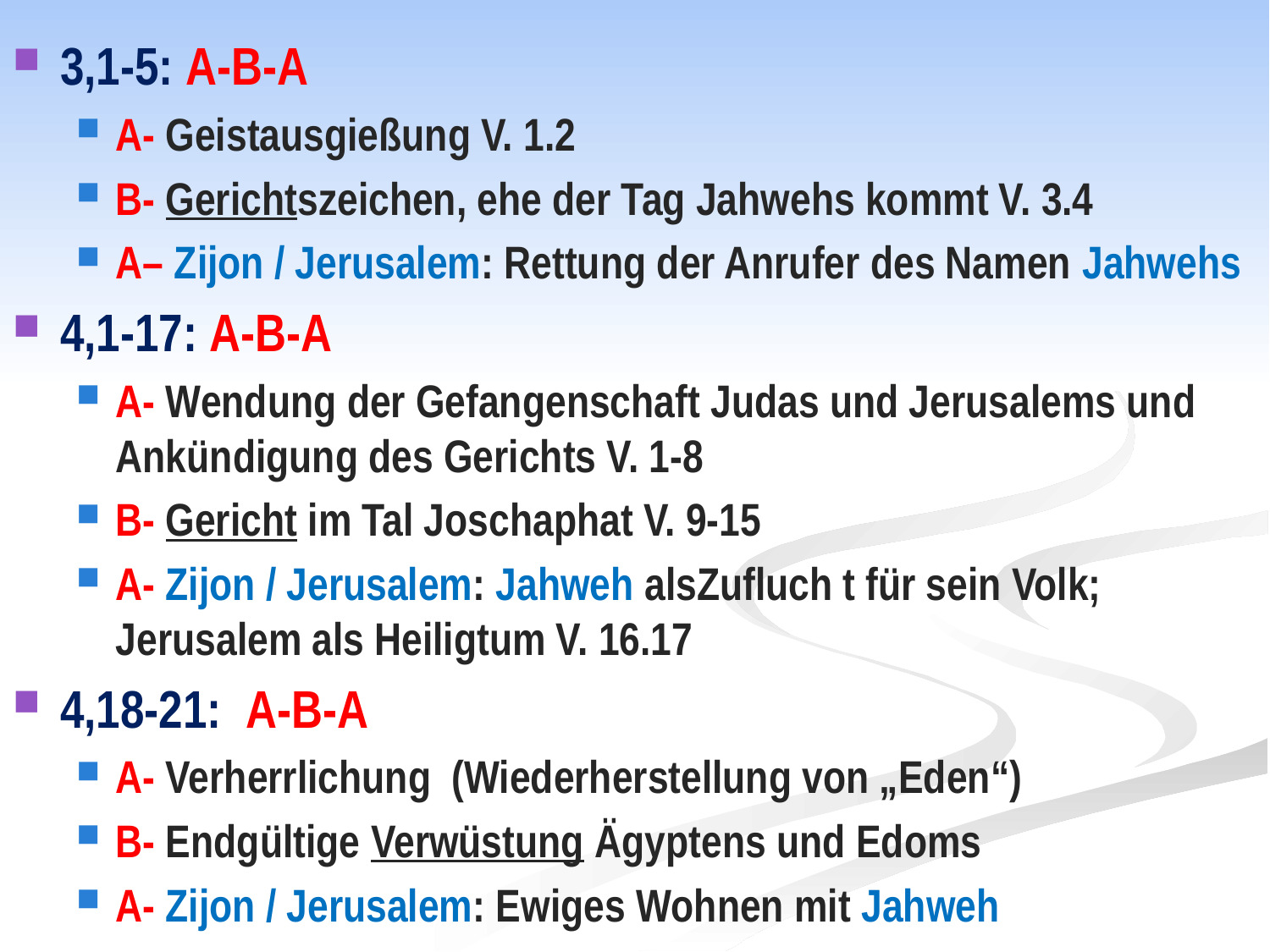

3,1-5: A-B-A
A- Geistausgießung V. 1.2
B- Gerichtszeichen, ehe der Tag Jahwehs kommt V. 3.4
A– Zijon / Jerusalem: Rettung der Anrufer des Namen Jahwehs
4,1-17: A-B-A
A- Wendung der Gefangenschaft Judas und Jerusalems und Ankündigung des Gerichts V. 1-8
B- Gericht im Tal Joschaphat V. 9-15
A- Zijon / Jerusalem: Jahweh alsZufluch t für sein Volk; Jerusalem als Heiligtum V. 16.17
4,18-21:  A-B-A
A- Verherrlichung  (Wiederherstellung von „Eden“)
B- Endgültige Verwüstung Ägyptens und Edoms
A- Zijon / Jerusalem: Ewiges Wohnen mit Jahweh